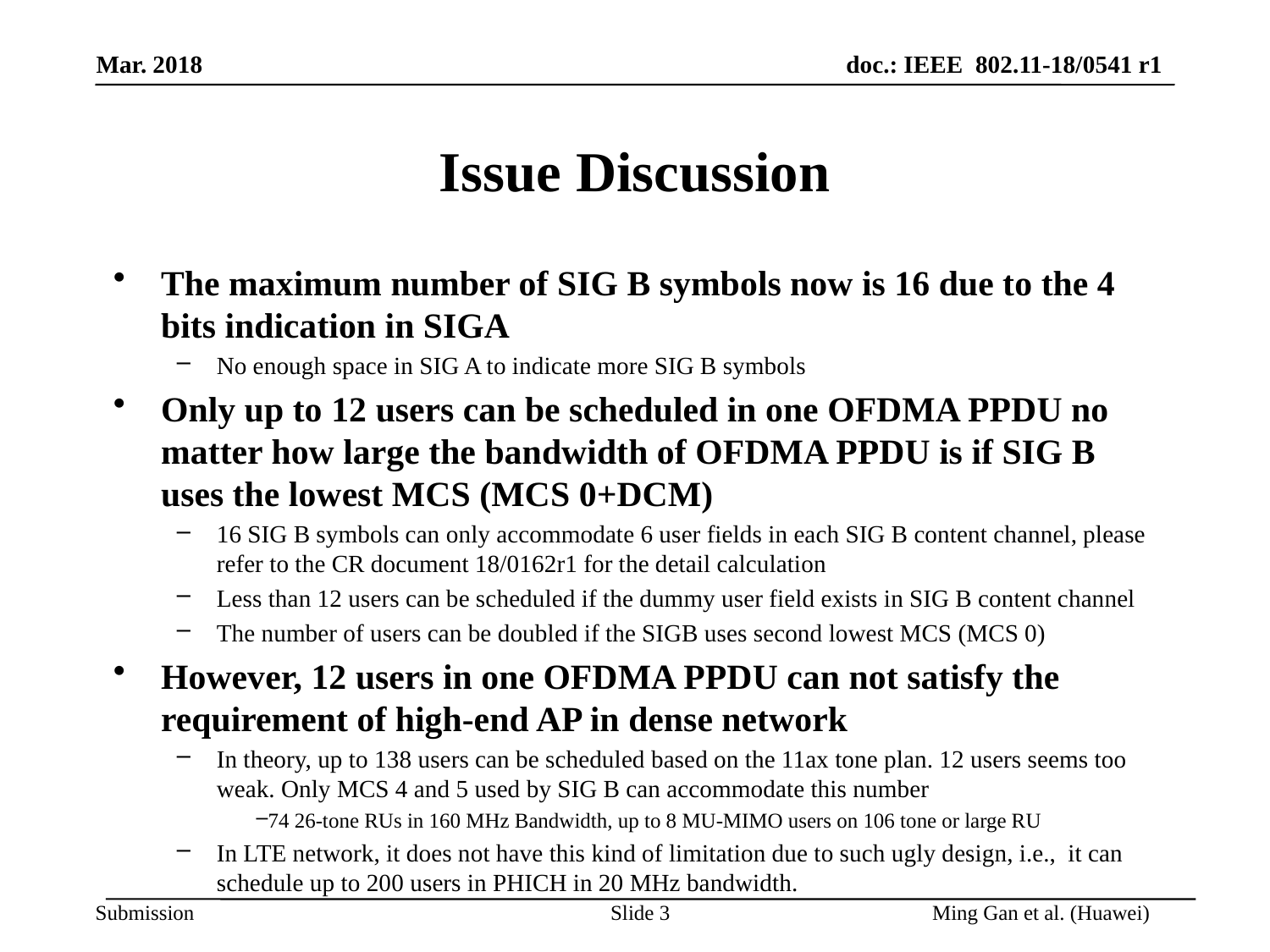

# Issue Discussion
The maximum number of SIG B symbols now is 16 due to the 4 bits indication in SIGA
No enough space in SIG A to indicate more SIG B symbols
Only up to 12 users can be scheduled in one OFDMA PPDU no matter how large the bandwidth of OFDMA PPDU is if SIG B uses the lowest MCS (MCS 0+DCM)
16 SIG B symbols can only accommodate 6 user fields in each SIG B content channel, please refer to the CR document 18/0162r1 for the detail calculation
Less than 12 users can be scheduled if the dummy user field exists in SIG B content channel
The number of users can be doubled if the SIGB uses second lowest MCS (MCS 0)
However, 12 users in one OFDMA PPDU can not satisfy the requirement of high-end AP in dense network
In theory, up to 138 users can be scheduled based on the 11ax tone plan. 12 users seems too weak. Only MCS 4 and 5 used by SIG B can accommodate this number
74 26-tone RUs in 160 MHz Bandwidth, up to 8 MU-MIMO users on 106 tone or large RU
In LTE network, it does not have this kind of limitation due to such ugly design, i.e.,  it can schedule up to 200 users in PHICH in 20 MHz bandwidth.
Slide 3